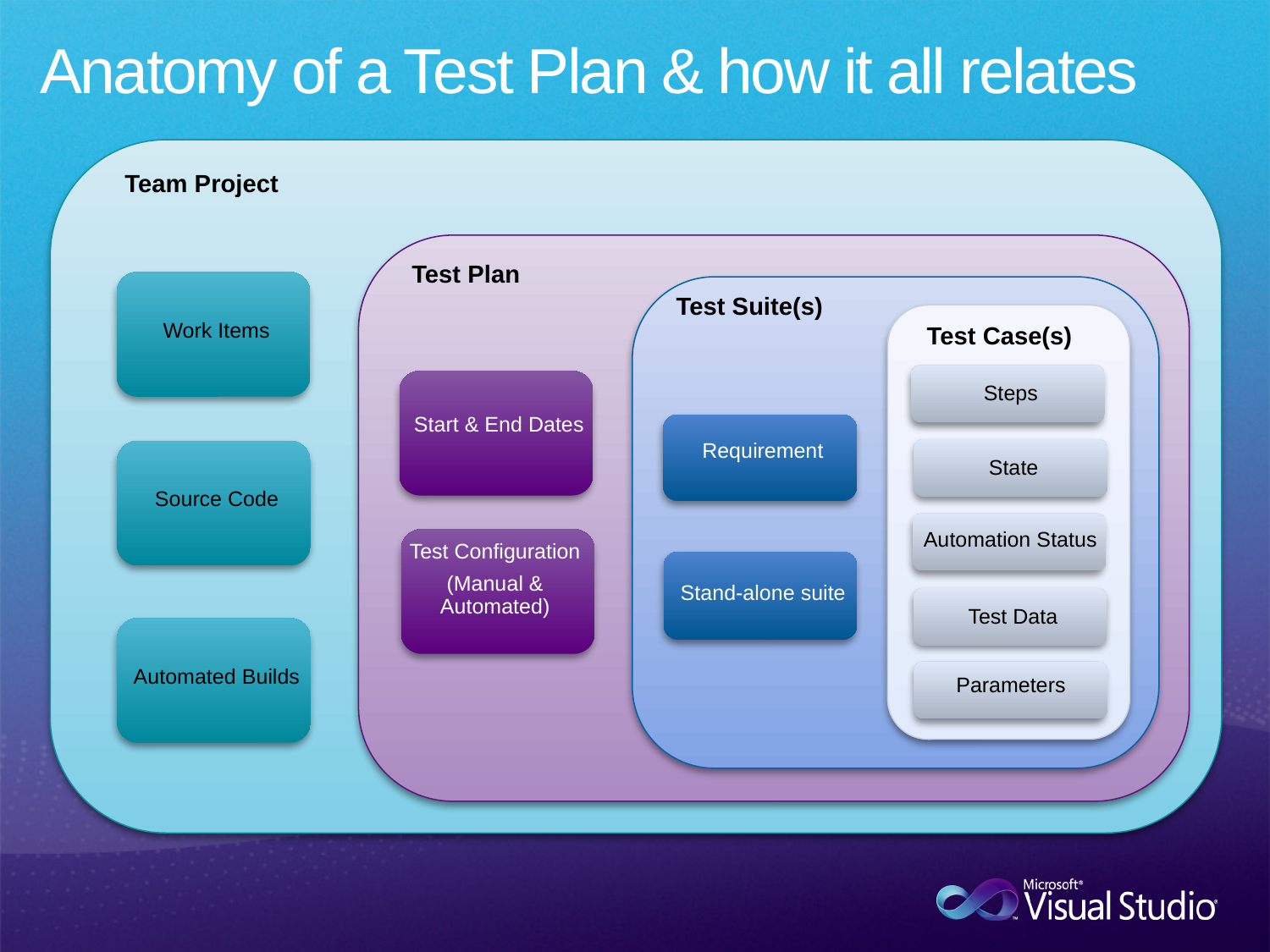

Anatomy of a Test Plan & how it all relates

Team Project

Work Items

Source Code

Automated Builds

Test Plan

Start & End Dates

Test Configuration
(Manual & Automated)

Test Suite(s)

Requirement

Stand-alone suite

Test Case(s)

Steps

State

Automation Status

Test Data

Parameters